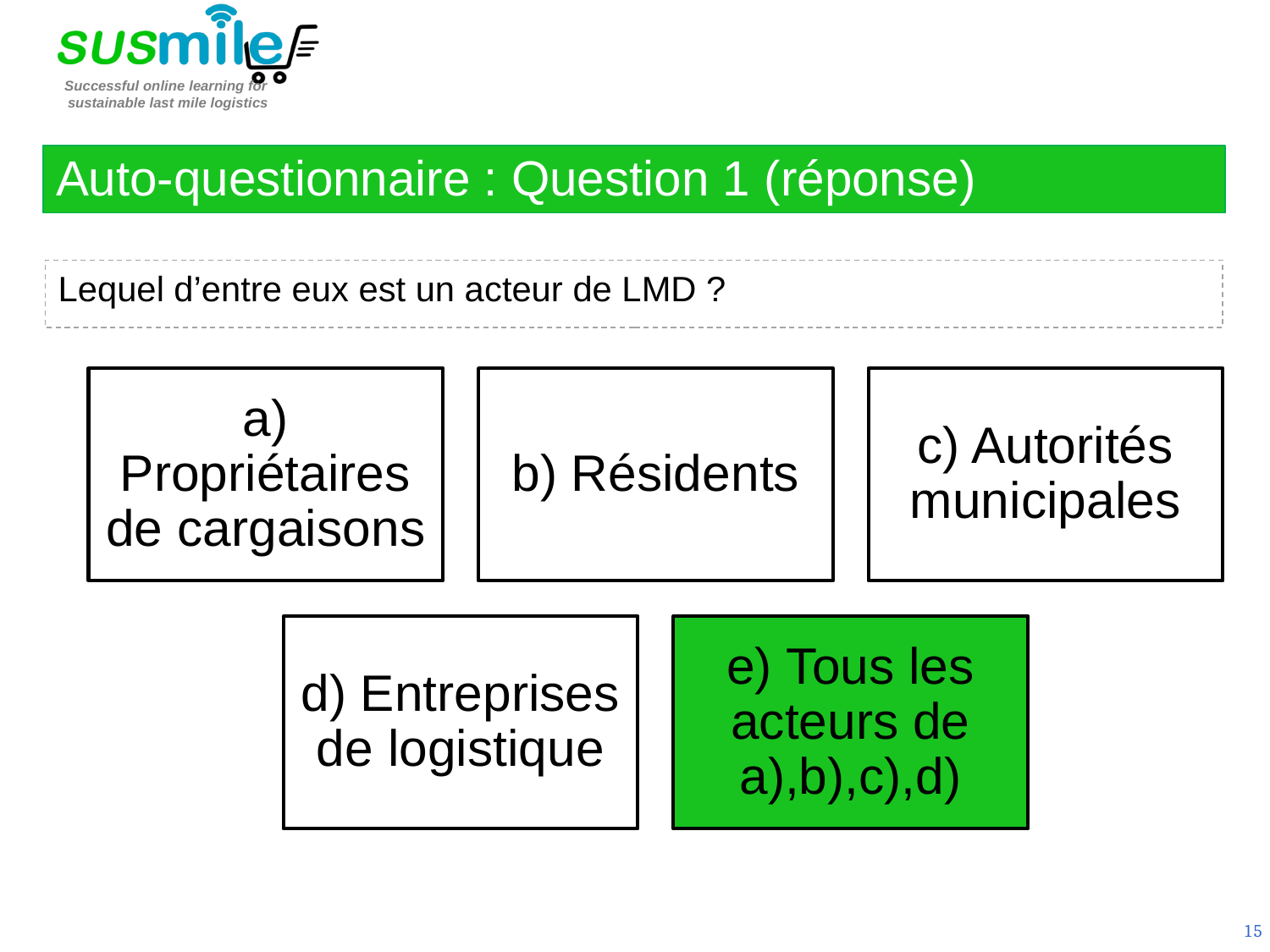

Auto-questionnaire : Question 1 (réponse)
Lequel d’entre eux est un acteur de LMD ?

a) Propriétaires de cargaisons
b) Résidents
c) Autorités municipales
d) Entreprises de logistique
e) Tous les acteurs de a),b),c),d)
15